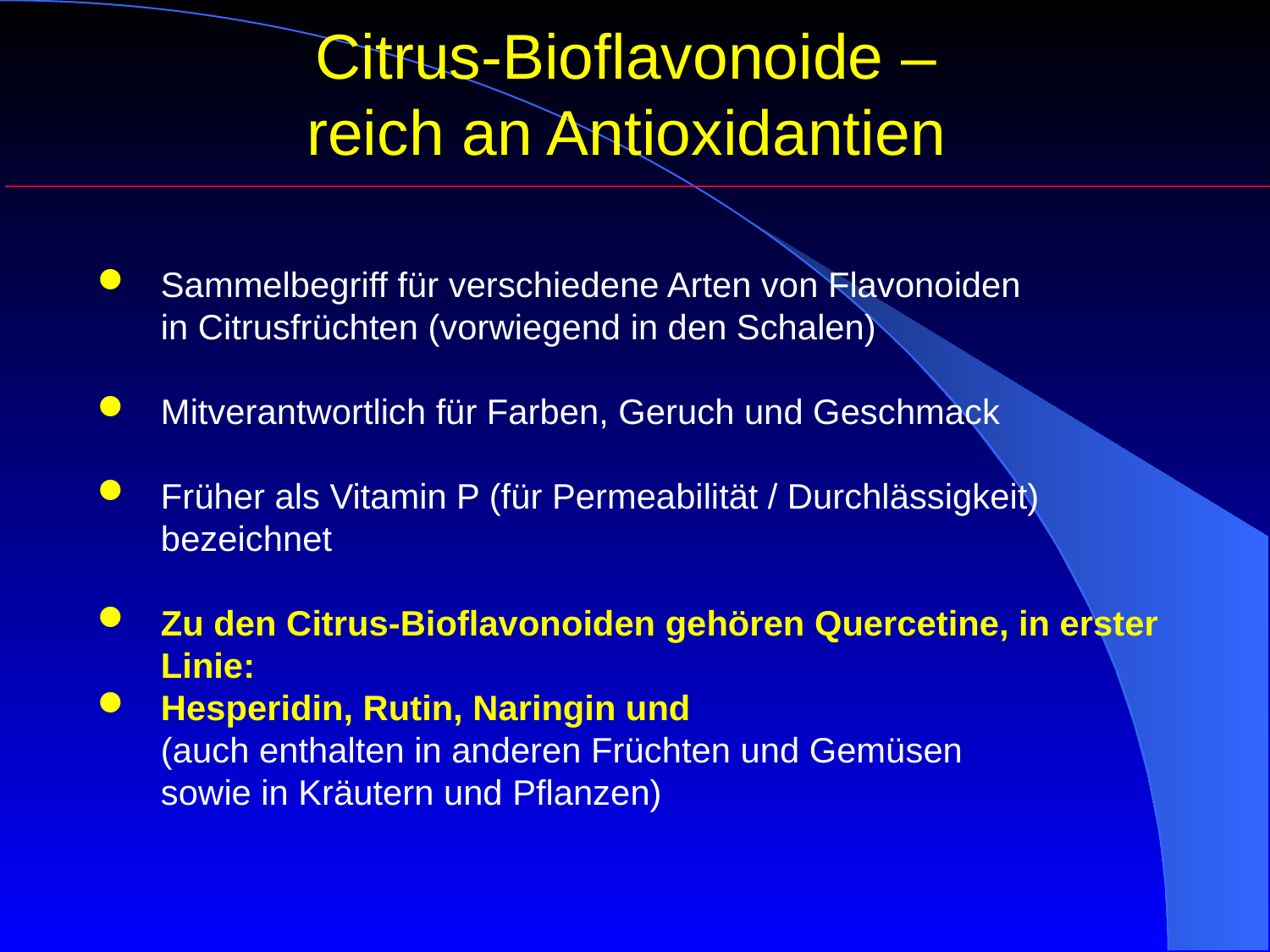

Citrus-Bioflavonoide –
reich an Antioxidantien

Sammelbegriff für verschiedene Arten von Flavonoiden
in Citrusfrüchten (vorwiegend in den Schalen)

Mitverantwortlich für Farben, Geruch und Geschmack

Früher als Vitamin P (für Permeabilität / Durchlässigkeit) bezeichnet

Zu den Citrus-Bioflavonoiden gehören Quercetine, in erster Linie:
Hesperidin, Rutin, Naringin und
(auch enthalten in anderen Früchten und Gemüsen
sowie in Kräutern und Pflanzen)